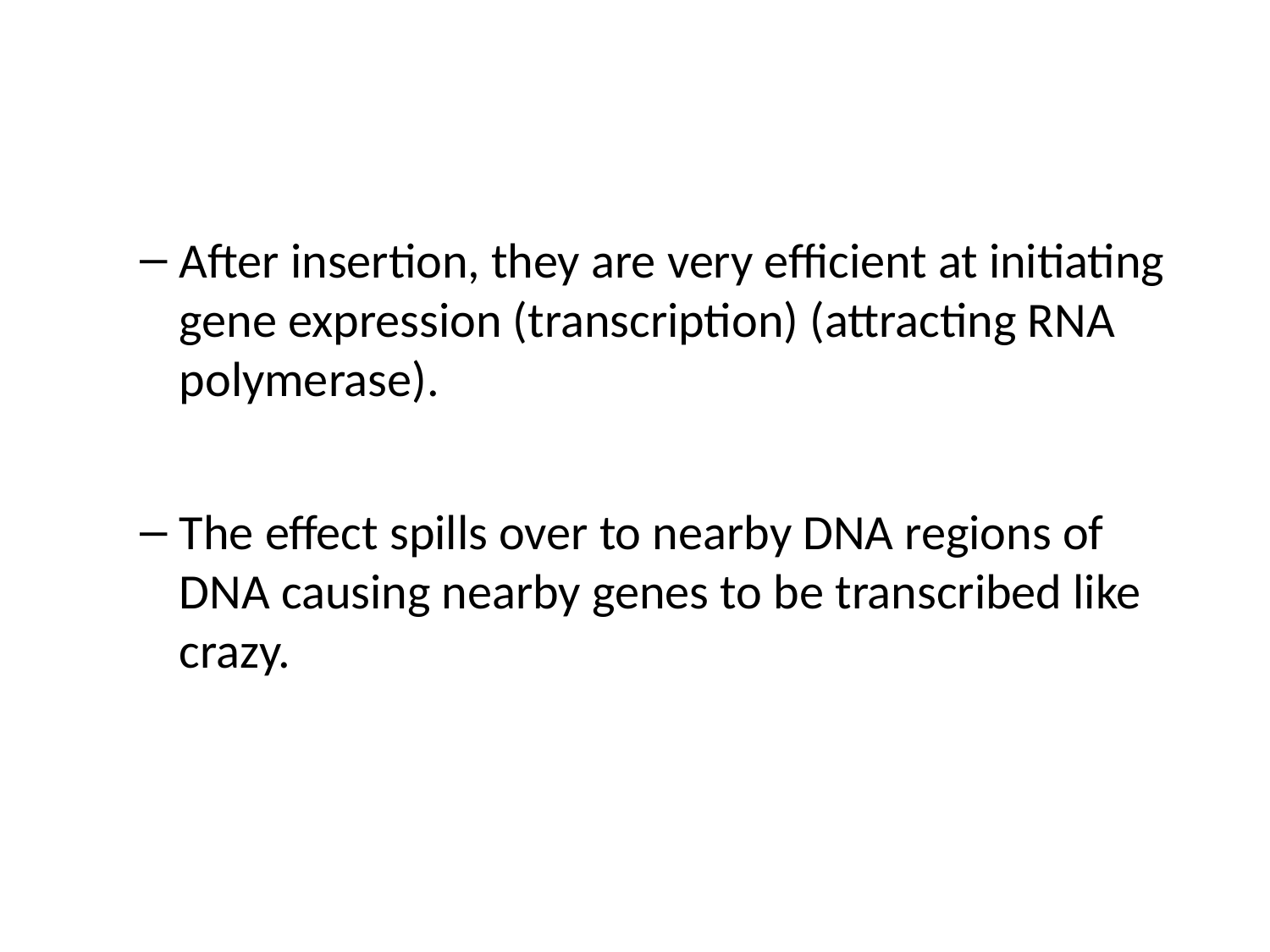

#
After insertion, they are very efficient at initiating gene expression (transcription) (attracting RNA polymerase).

The effect spills over to nearby DNA regions of DNA causing nearby genes to be transcribed like crazy.